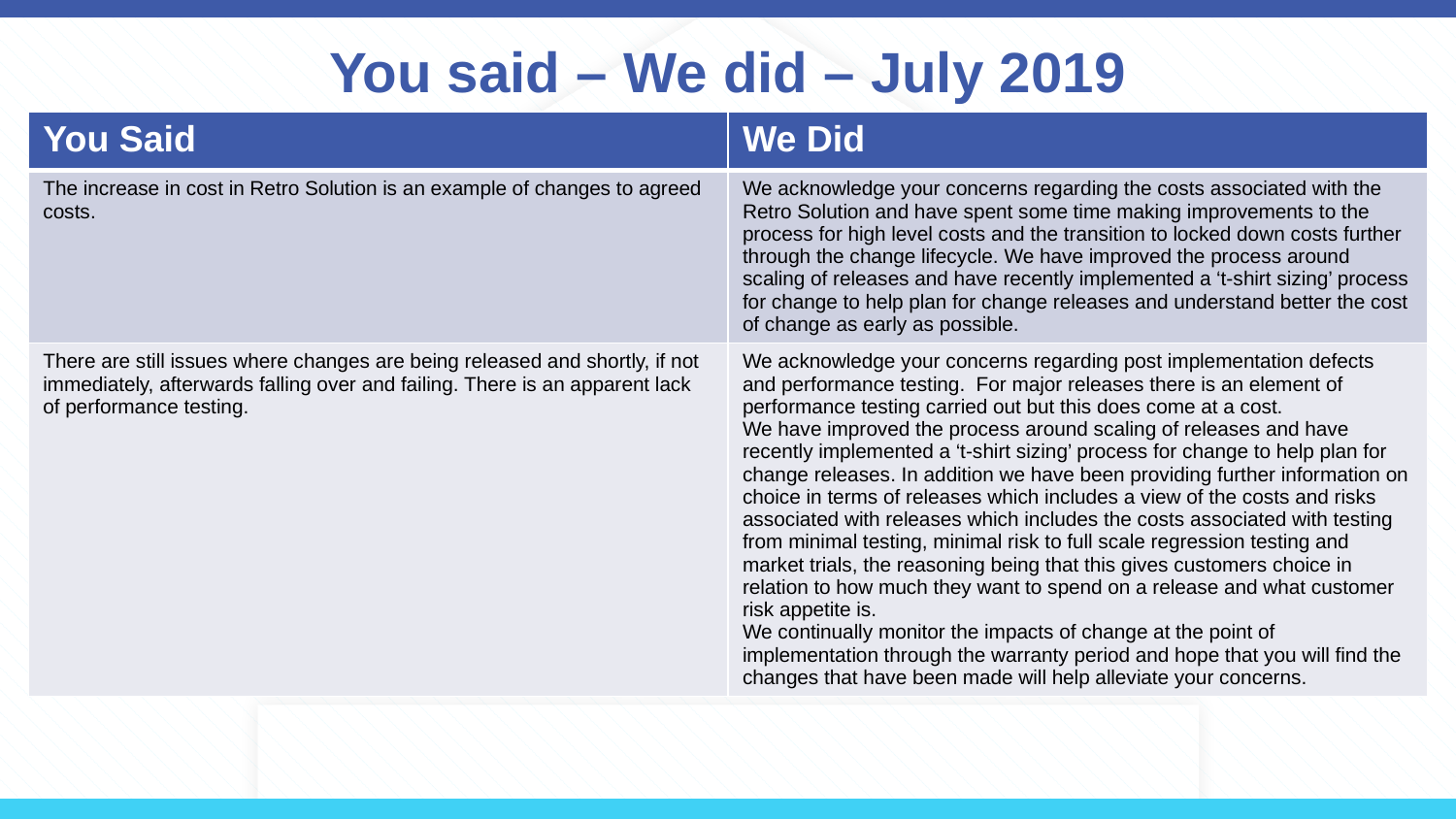

# You said – We did – July 2019
| You Said | We Did |
| --- | --- |
| The increase in cost in Retro Solution is an example of changes to agreed costs. | We acknowledge your concerns regarding the costs associated with the Retro Solution and have spent some time making improvements to the process for high level costs and the transition to locked down costs further through the change lifecycle. We have improved the process around scaling of releases and have recently implemented a ‘t-shirt sizing’ process for change to help plan for change releases and understand better the cost of change as early as possible. |
| There are still issues where changes are being released and shortly, if not immediately, afterwards falling over and failing. There is an apparent lack of performance testing. | We acknowledge your concerns regarding post implementation defects and performance testing. For major releases there is an element of performance testing carried out but this does come at a cost. We have improved the process around scaling of releases and have recently implemented a ‘t-shirt sizing’ process for change to help plan for change releases. In addition we have been providing further information on choice in terms of releases which includes a view of the costs and risks associated with releases which includes the costs associated with testing from minimal testing, minimal risk to full scale regression testing and market trials, the reasoning being that this gives customers choice in relation to how much they want to spend on a release and what customer risk appetite is. We continually monitor the impacts of change at the point of implementation through the warranty period and hope that you will find the changes that have been made will help alleviate your concerns. |